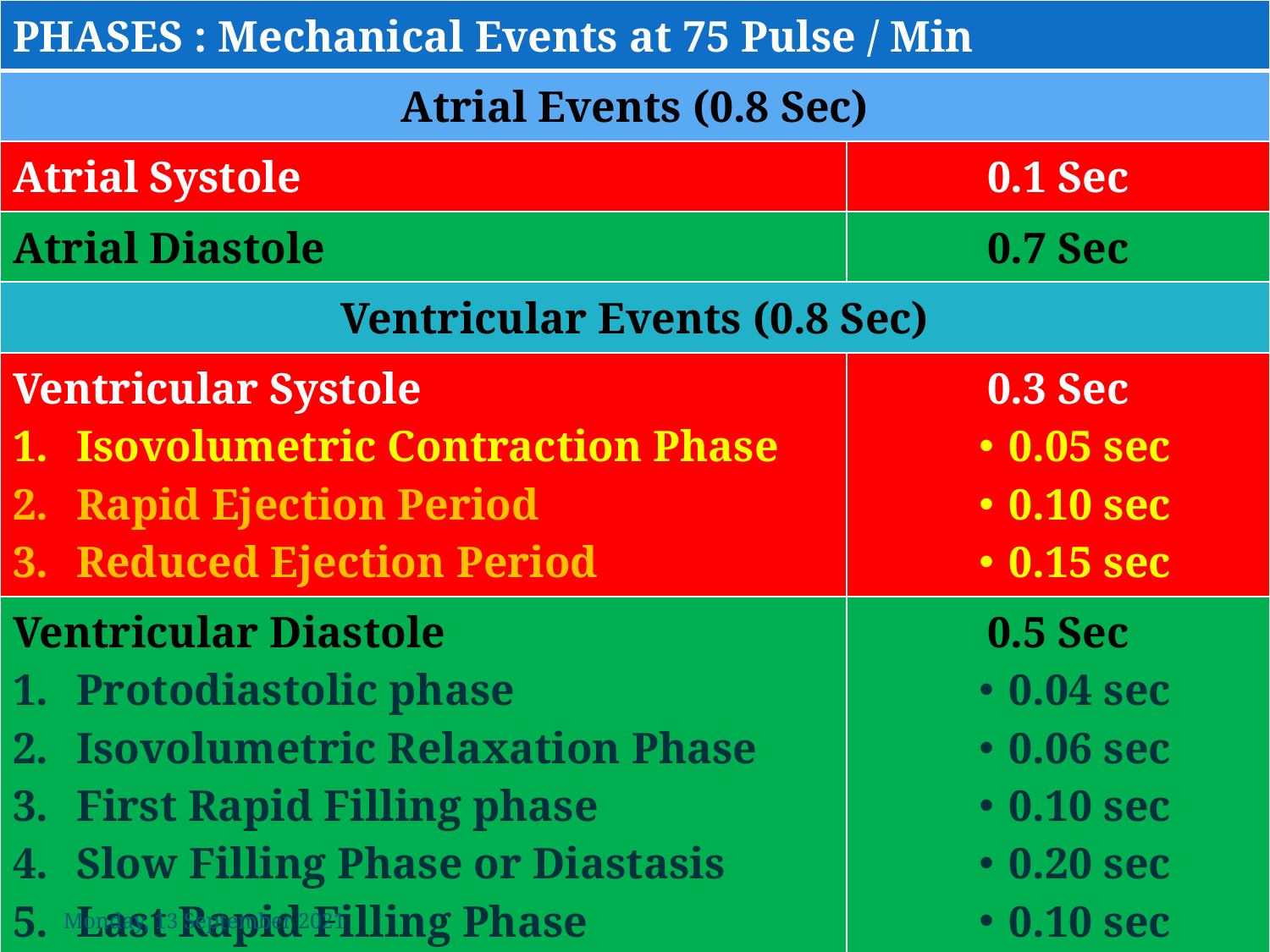

| PHASES : Mechanical Events at 75 Pulse / Min |  |
| --- | --- |
| Atrial Events (0.8 Sec) |  |
| Atrial Systole | 0.1 Sec |
| Atrial Diastole | 0.7 Sec |
| Ventricular Events (0.8 Sec) |  |
| Ventricular Systole Isovolumetric Contraction Phase Rapid Ejection Period Reduced Ejection Period | 0.3 Sec 0.05 sec 0.10 sec 0.15 sec |
| Ventricular Diastole Protodiastolic phase Isovolumetric Relaxation Phase First Rapid Filling phase Slow Filling Phase or Diastasis Last Rapid Filling Phase | 0.5 Sec 0.04 sec 0.06 sec 0.10 sec 0.20 sec 0.10 sec |
|  |  |
Monday, 13 September 2021
Cardiovascular System
41